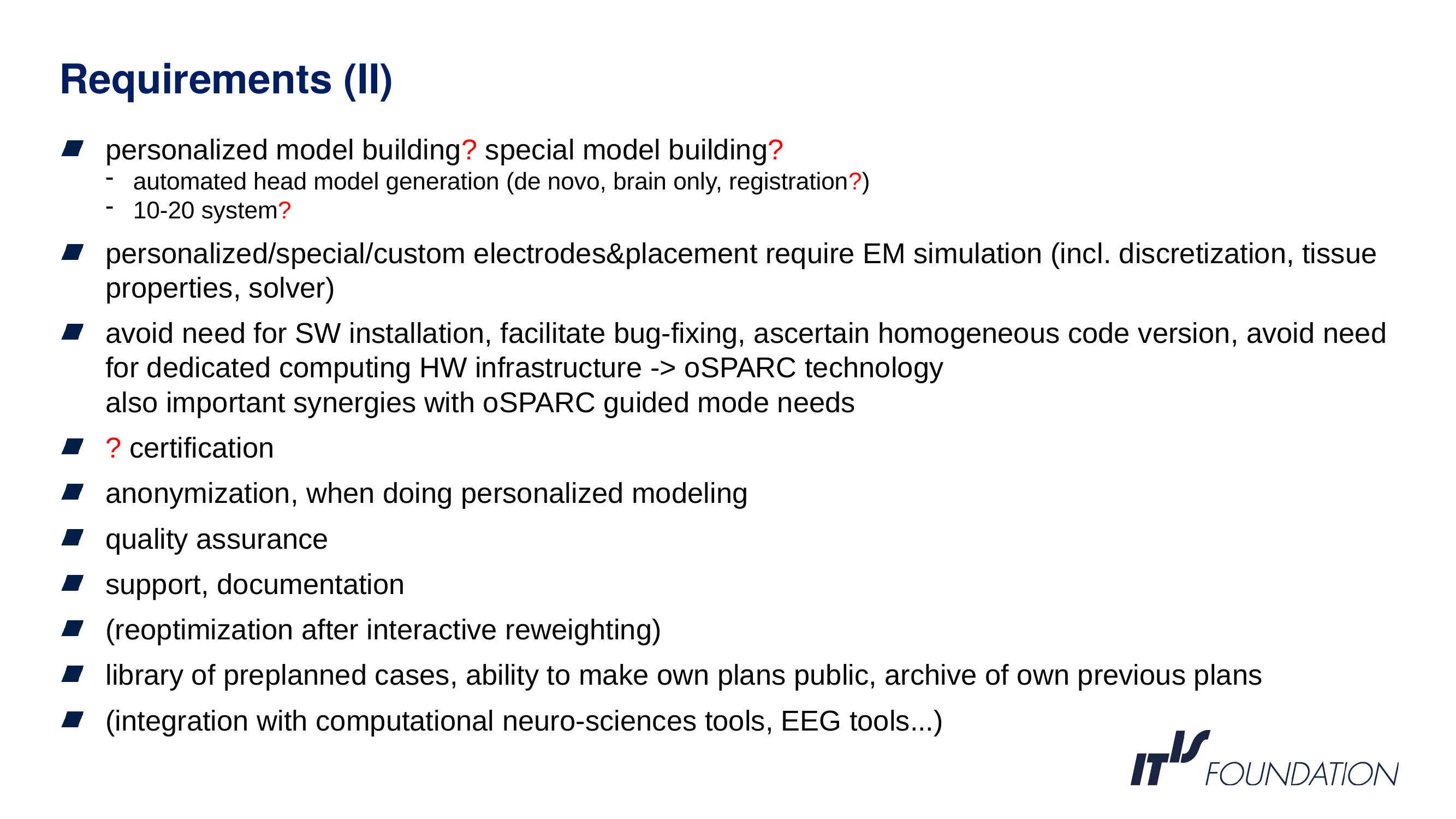

# Requirements (II)
personalized model building? special model building?
automated head model generation (de novo, brain only, registration?)
10-20 system?
personalized/special/custom electrodes&placement require EM simulation (incl. discretization, tissue properties, solver)
avoid need for SW installation, facilitate bug-fixing, ascertain homogeneous code version, avoid need for dedicated computing HW infrastructure -> oSPARC technology
also important synergies with oSPARC guided mode needs
? certification
anonymization, when doing personalized modeling
quality assurance
support, documentation
(reoptimization after interactive reweighting)
library of preplanned cases, ability to make own plans public, archive of own previous plans
(integration with computational neuro-sciences tools, EEG tools...)